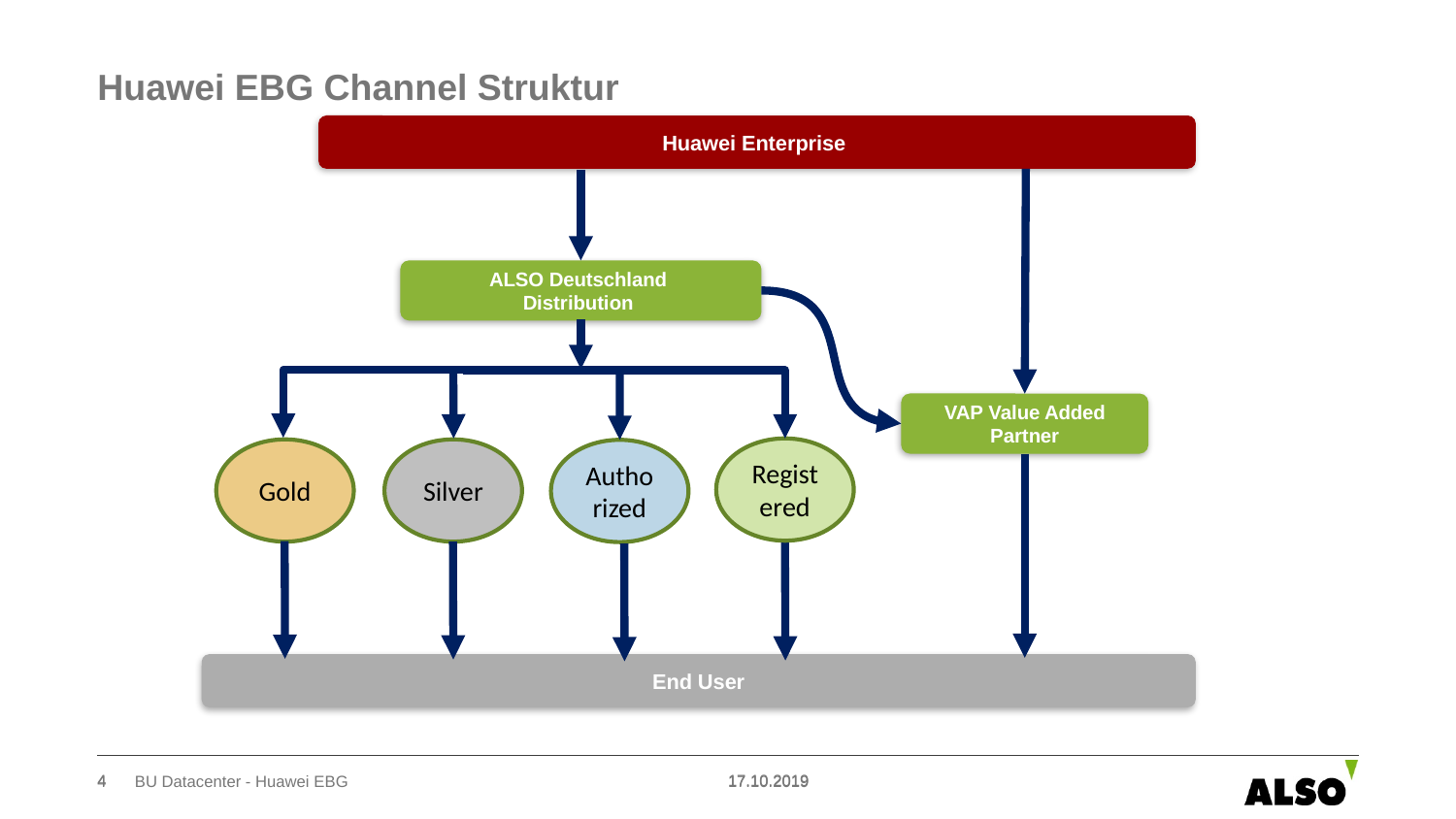

Huawei EBG Channel Struktur
Huawei Enterprise
ALSO Deutschland
Distribution
VAP Value Added Partner
Registered
Gold
Silver
Authorized
End User
4
4
BU Datacenter - Huawei EBG
17.10.2019
17.10.2019